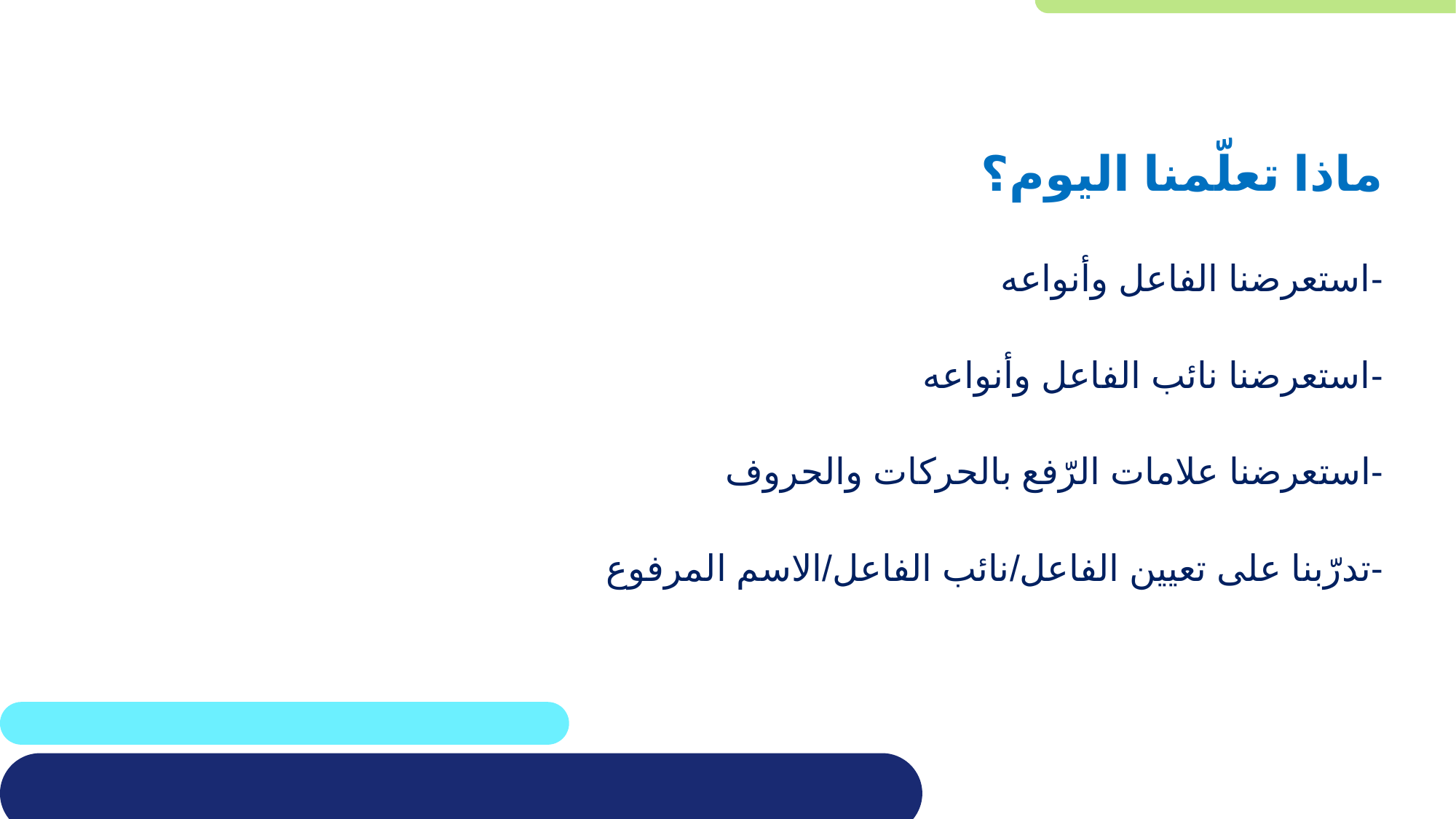

#
ماذا تعلّمنا اليوم؟
-استعرضنا الفاعل وأنواعه
-استعرضنا نائب الفاعل وأنواعه
-استعرضنا علامات الرّفع بالحركات والحروف
-تدرّبنا على تعيين الفاعل/نائب الفاعل/الاسم المرفوع